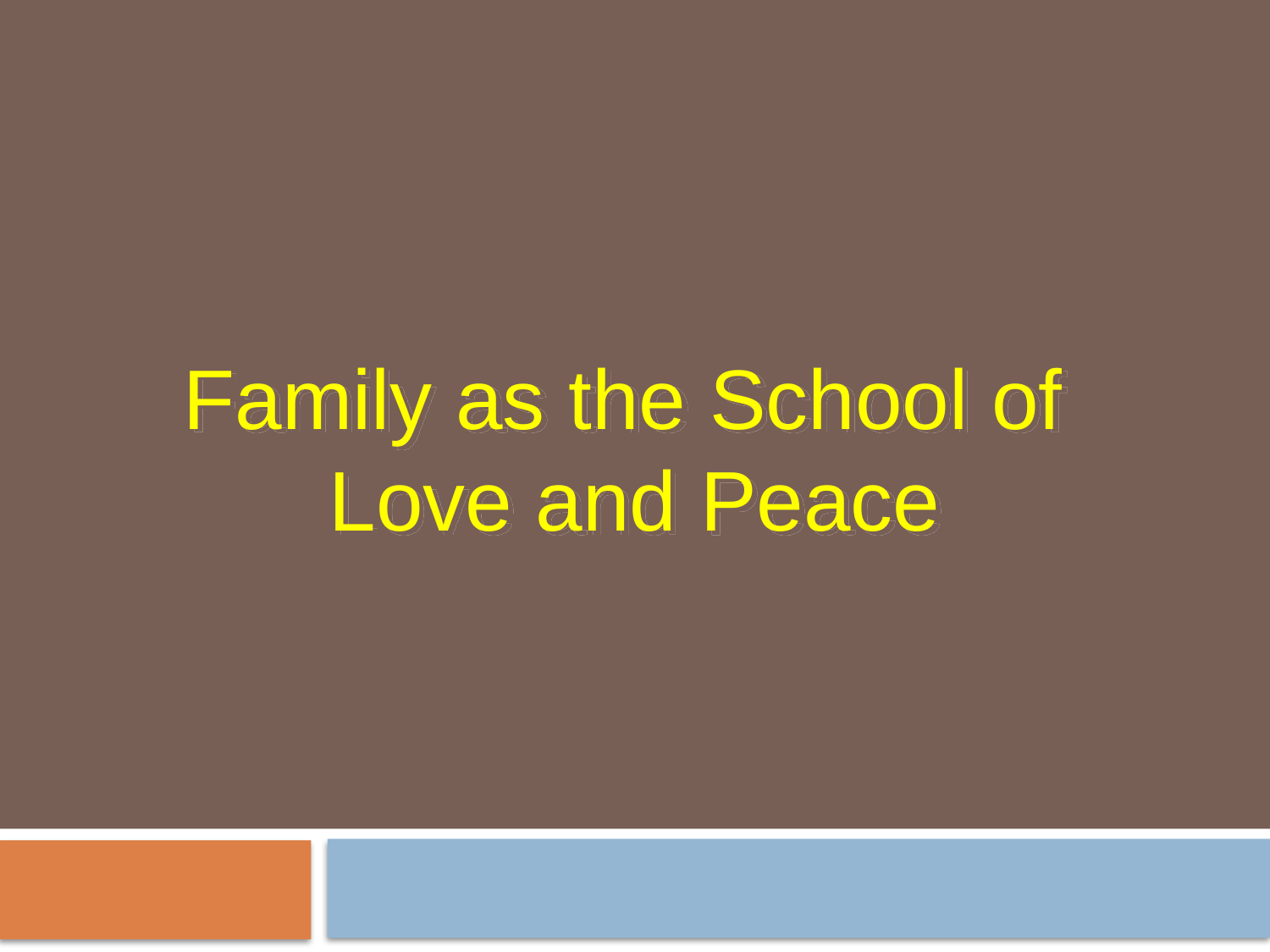

Family as the School of
Love and Peace